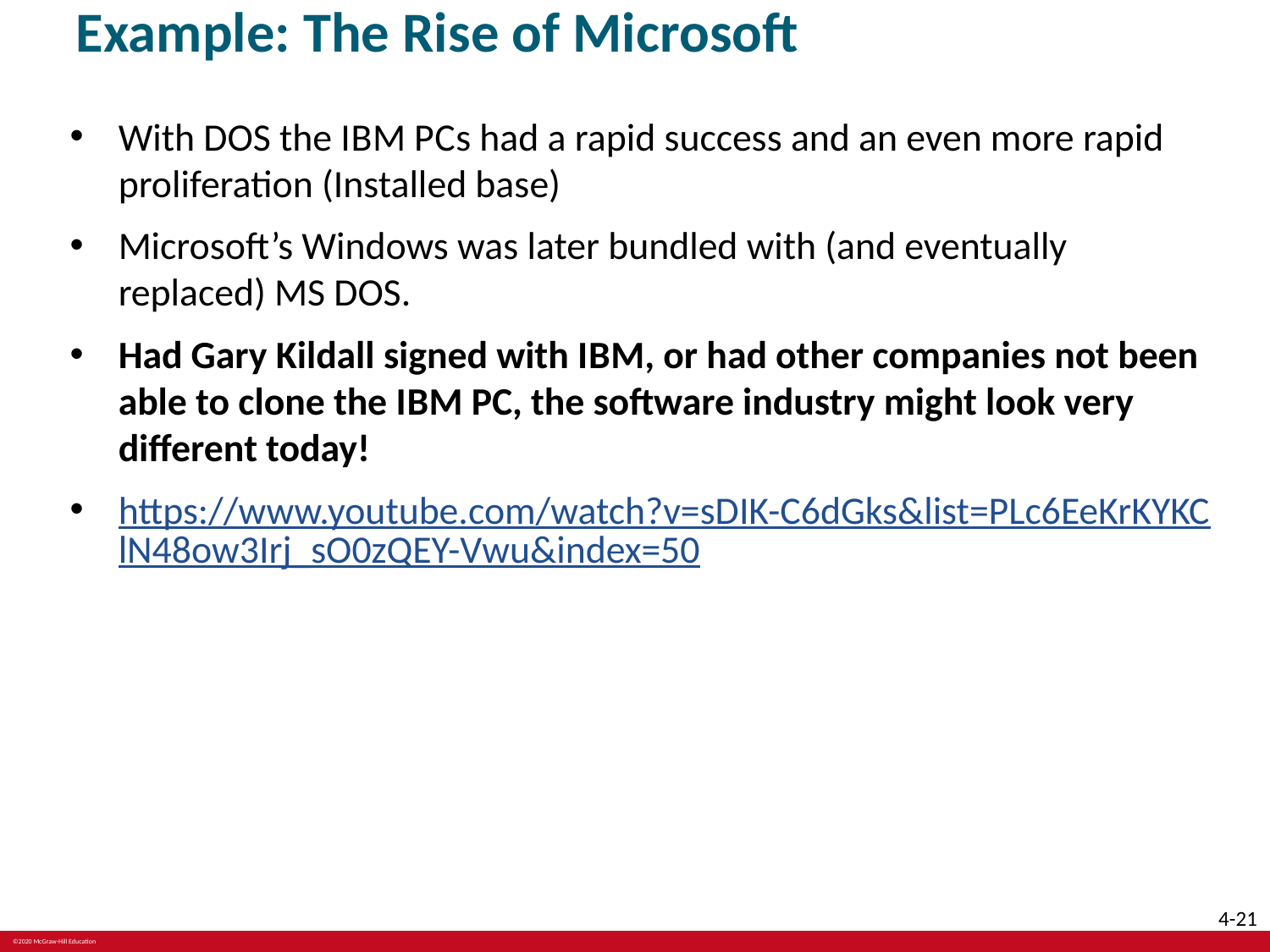

# Example: The Rise of Microsoft
With DOS the I B M P C s had a rapid success and an even more rapid proliferation (Installed base)
Microsoft’s Windows was later bundled with (and eventually replaced) MS DOS.
Had Gary Kildall signed with I B M, or had other companies not been able to clone the I B M PC, the software industry might look very different today!
https://www.youtube.com/watch?v=sDIK-C6dGks&list=PLc6EeKrKYKClN48ow3Irj_sO0zQEY-Vwu&index=50